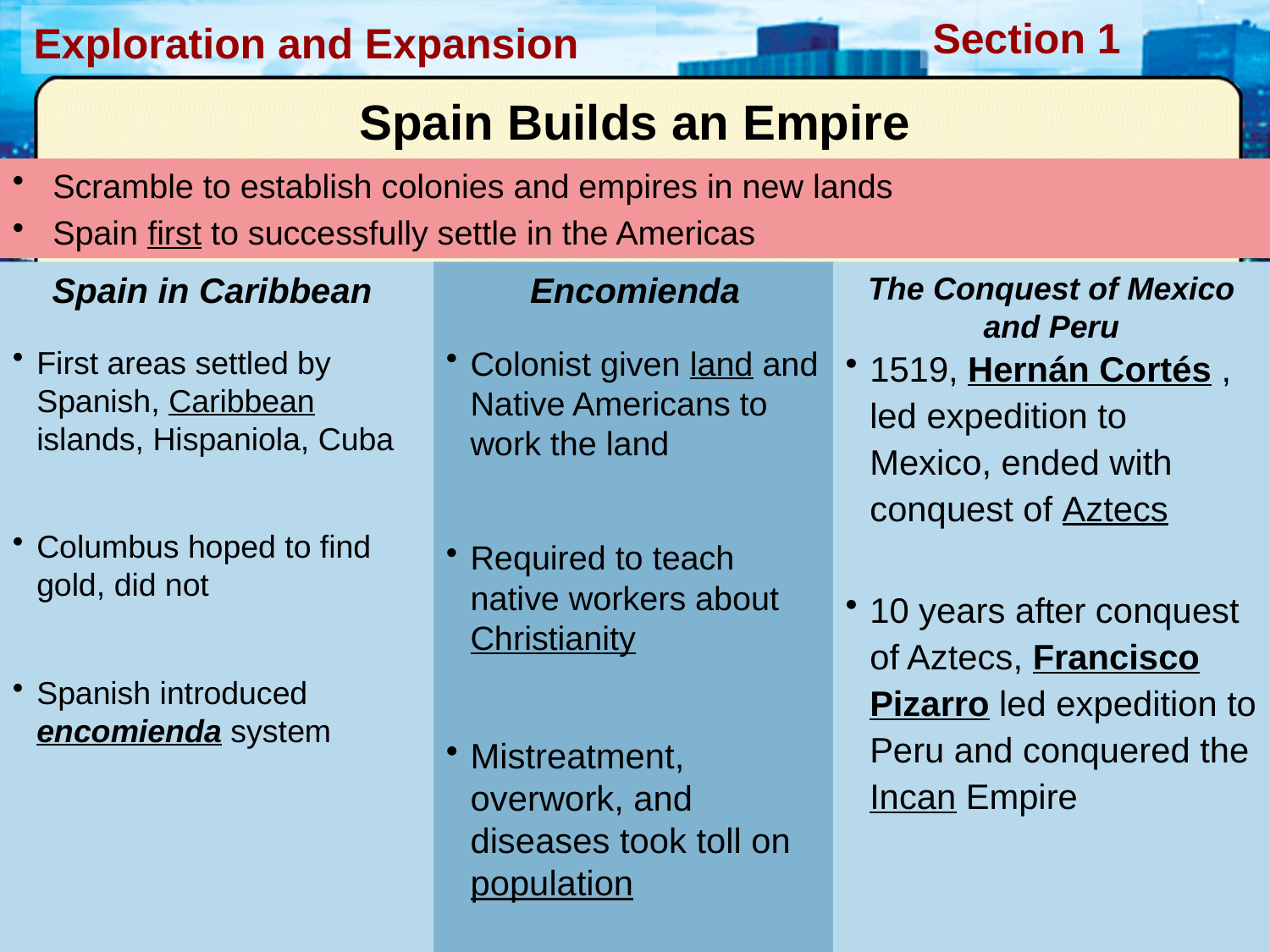

Spain Builds an Empire
Scramble to establish colonies and empires in new lands
Spain first to successfully settle in the Americas
Spain in Caribbean
First areas settled by Spanish, Caribbean islands, Hispaniola, Cuba

Columbus hoped to find gold, did not

Spanish introduced encomienda system
Encomienda
Colonist given land and Native Americans to work the land

Required to teach native workers about Christianity

Mistreatment, overwork, and diseases took toll on population
The Conquest of Mexico and Peru
1519, Hernán Cortés , led expedition to Mexico, ended with conquest of Aztecs

10 years after conquest of Aztecs, Francisco Pizarro led expedition to Peru and conquered the Incan Empire